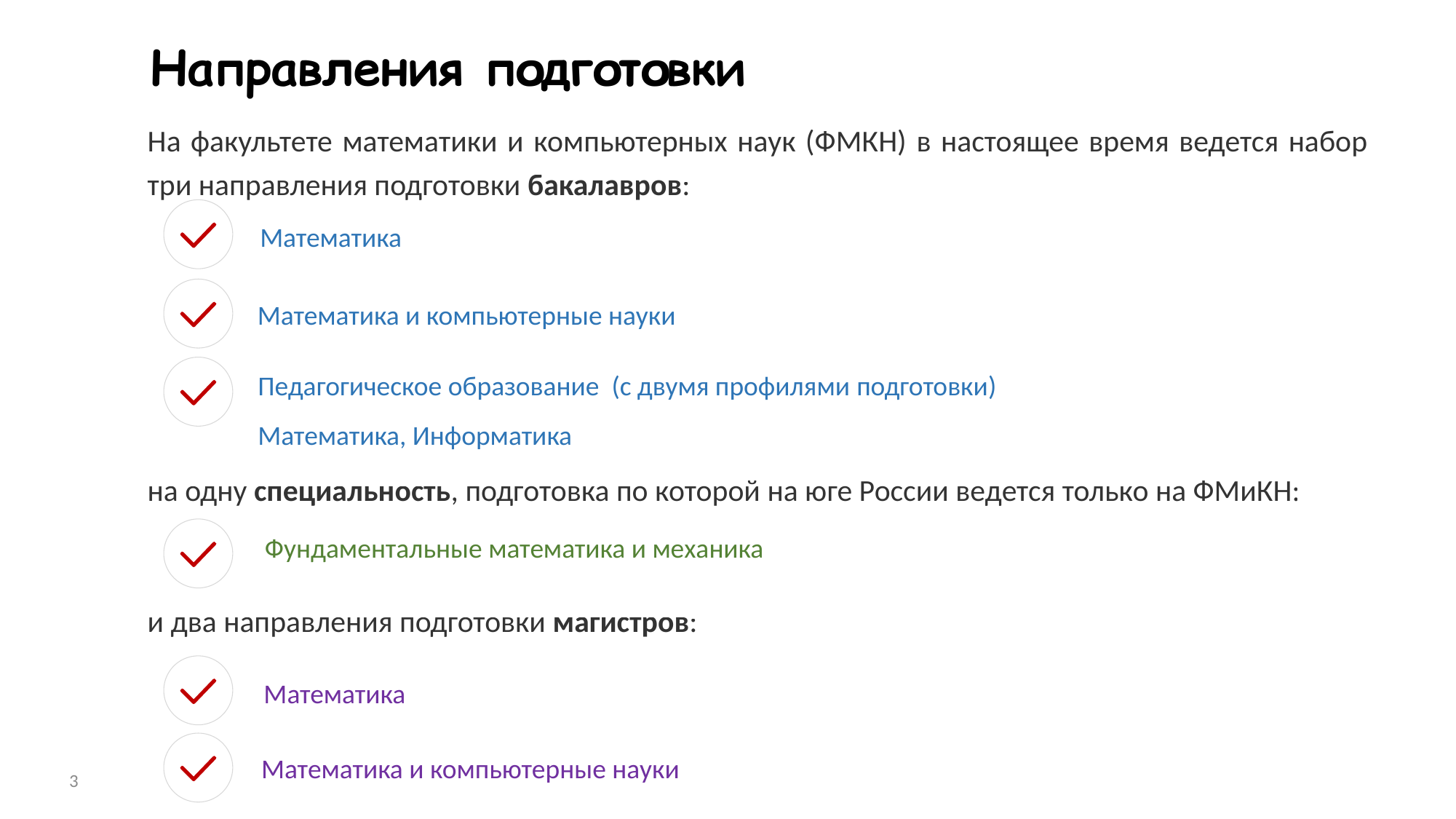

# Направления подготовки
На факультете математики и компьютерных наук (ФМКН) в настоящее время ведется набор на три направления подготовки бакалавров:

на одну специальность, подготовка по которой на юге России ведется только на ФМиКН:

и два направления подготовки магистров:

Математика

Математика и компьютерные науки

Педагогическое образование  (с двумя профилями подготовки)
Математика, Информатика

Фундаментальные математика и механика

Математика

Математика и компьютерные науки

3